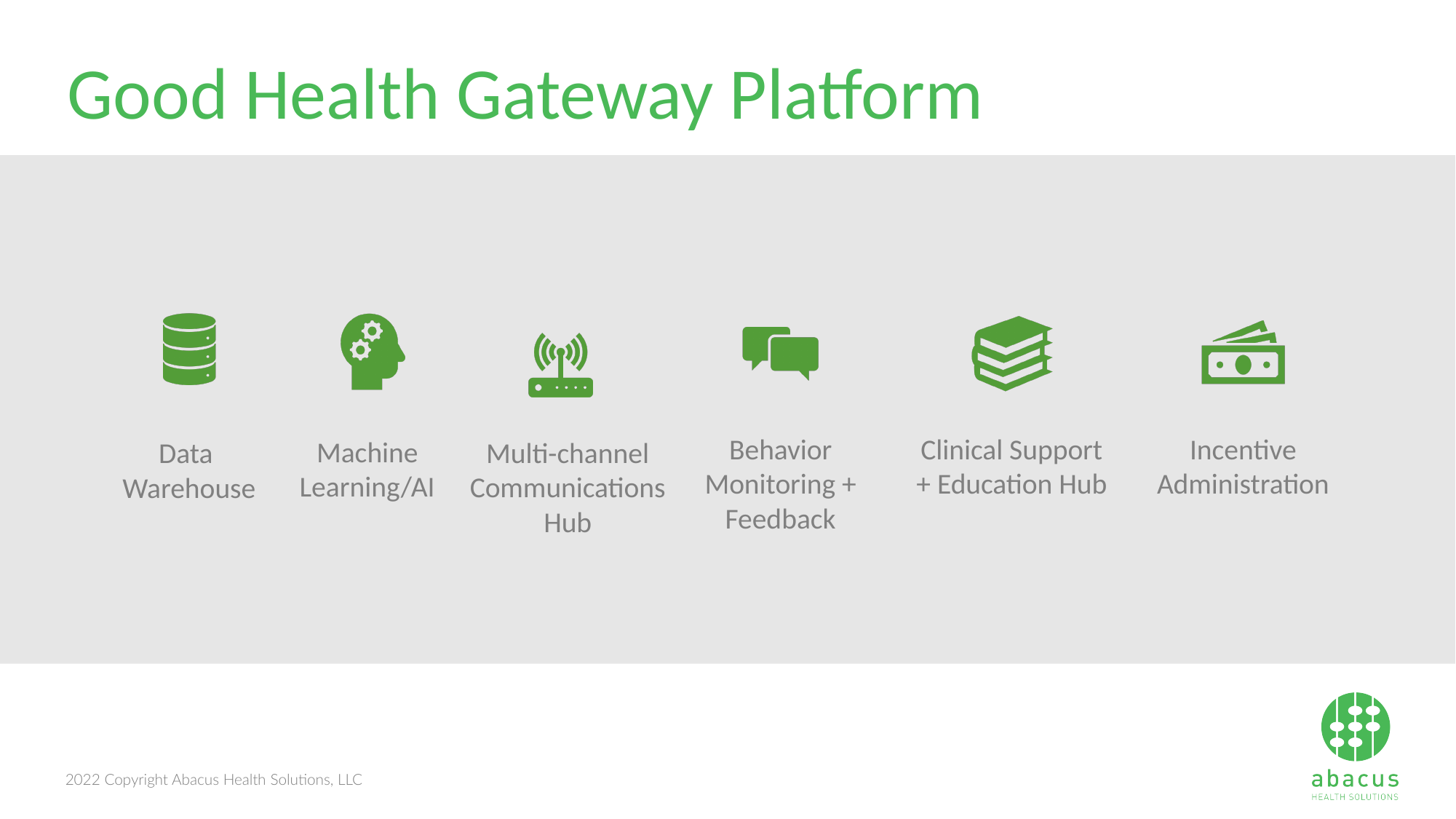

# Good Health Gateway Platform

Data
Warehouse
Multi-channel Communications Hub
Behavior Monitoring + Feedback
Clinical Support + Education Hub
Incentive Administration
Machine Learning/AI